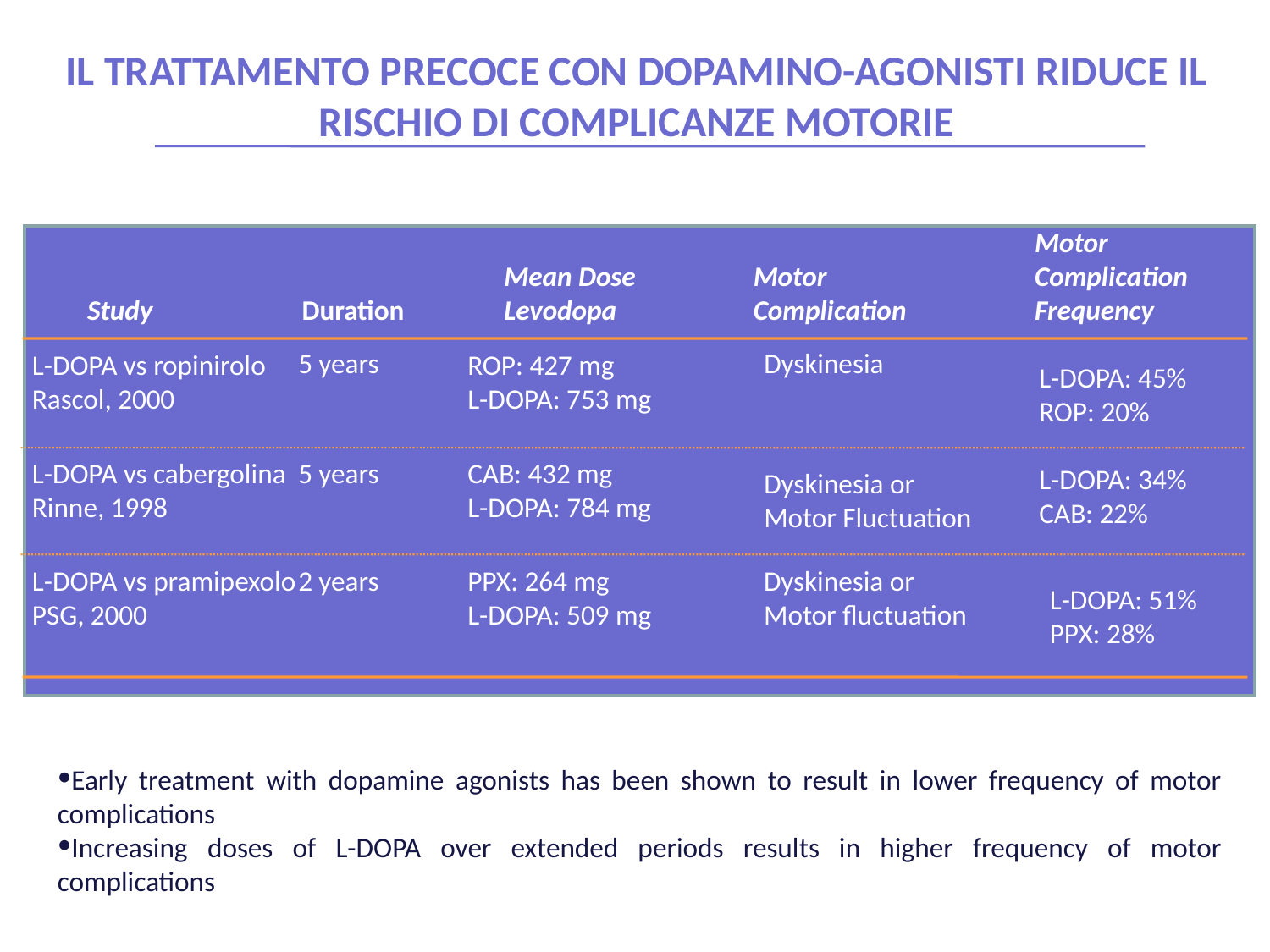

IL TRATTAMENTO PRECOCE CON DOPAMINO-AGONISTI RIDUCE IL RISCHIO DI COMPLICANZE MOTORIE

Motor
Complication
Frequency

Mean Dose
Levodopa
Motor
Complication
Duration
Study

5 years
Dyskinesia
L-DOPA vs ropinirolo
Rascol, 2000
ROP: 427 mg
L-DOPA: 753 mg
L-DOPA: 45%
ROP: 20%

L-DOPA vs cabergolina
Rinne, 1998
5 years
CAB: 432 mg
L-DOPA: 784 mg
L-DOPA: 34%
CAB: 22%
Dyskinesia or
Motor Fluctuation

L-DOPA vs pramipexolo
PSG, 2000
2 years
PPX: 264 mg
L-DOPA: 509 mg
Dyskinesia or
Motor fluctuation
L-DOPA: 51%
PPX: 28%

Early treatment with dopamine agonists has been shown to result in lower frequency of motor complications
Increasing doses of L-DOPA over extended periods results in higher frequency of motor complications